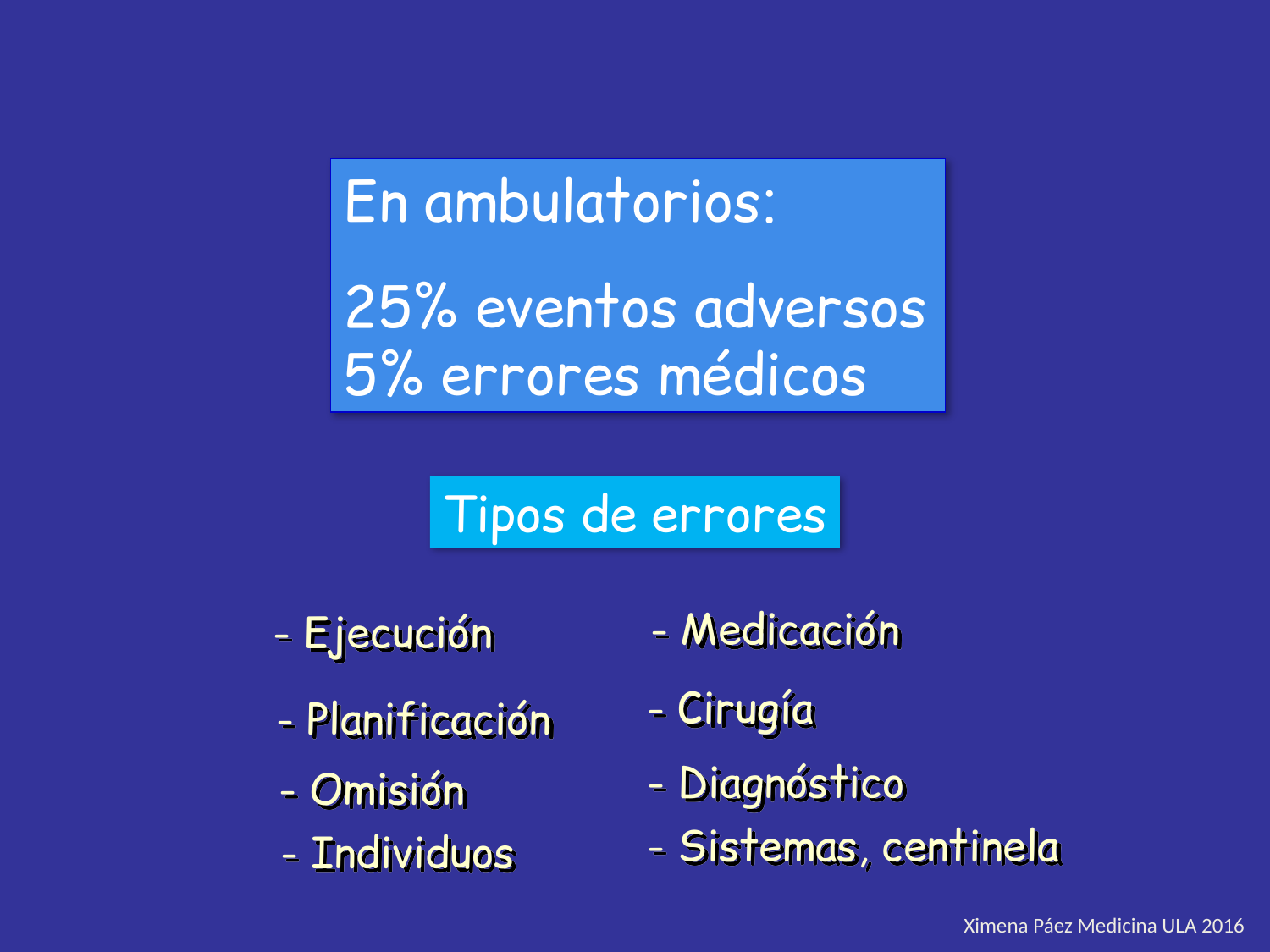

En ambulatorios:

25% eventos adversos
5% errores médicos
Tipos de errores
- Medicación
- Ejecución
- Cirugía
- Planificación
- Diagnóstico
- Omisión
- Sistemas, centinela
- Individuos
Ximena Páez Medicina ULA 2016